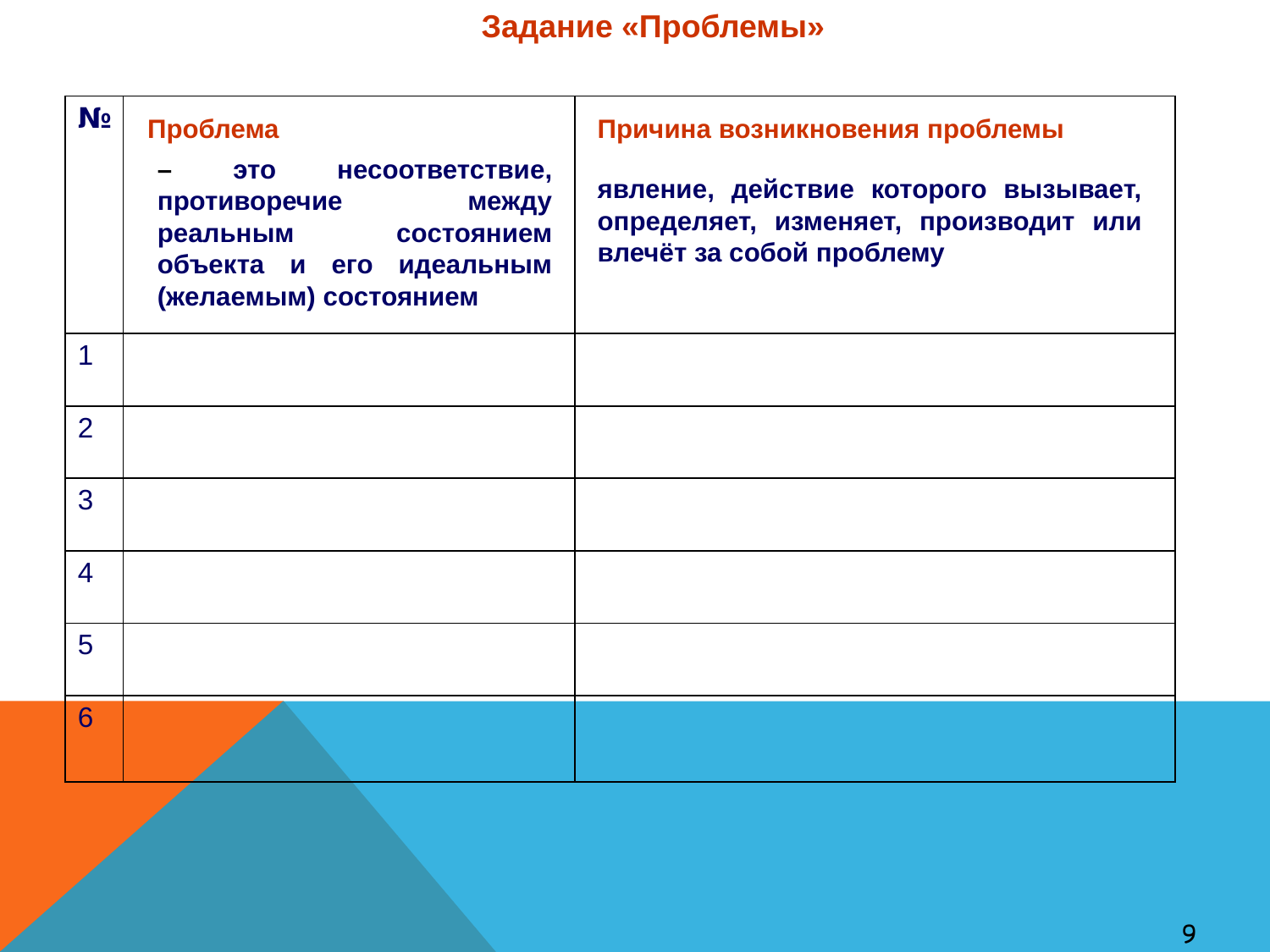

Задание «Проблемы»
| № |  |  |
| --- | --- | --- |
| 1 |  |  |
| 2 |  |  |
| 3 |  |  |
| 4 |  |  |
| 5 |  |  |
| 6 |  |  |
Проблема
Причина возникновения проблемы
– это несоответствие, противоречие между реальным состоянием объекта и его идеальным (желаемым) состоянием
явление, действие которого вызывает, определяет, изменяет, производит или влечёт за собой проблему

9